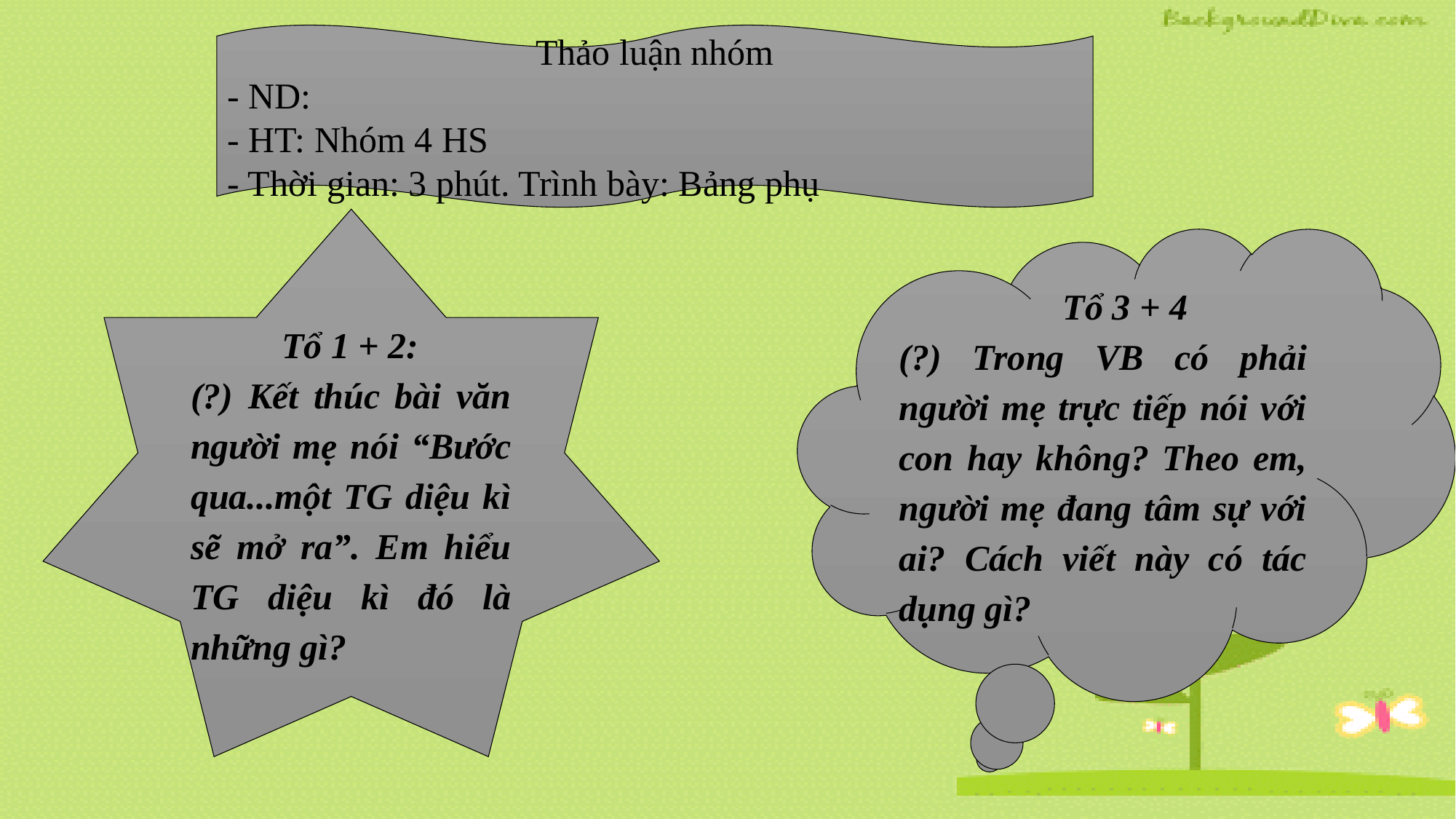

Thảo luận nhóm
- ND:
- HT: Nhóm 4 HS
- Thời gian: 3 phút. Trình bày: Bảng phụ

          Tổ 1 + 2:
(?) Kết thúc bài văn người mẹ nói “Bước qua...một TG diệu kì sẽ mở ra”. Em hiểu TG diệu kì đó là những gì?
                  Tổ 3 + 4
(?) Trong VB có phải người mẹ trực tiếp nói với con hay không? Theo em, người mẹ đang tâm sự với ai? Cách viết này có tác dụng gì?